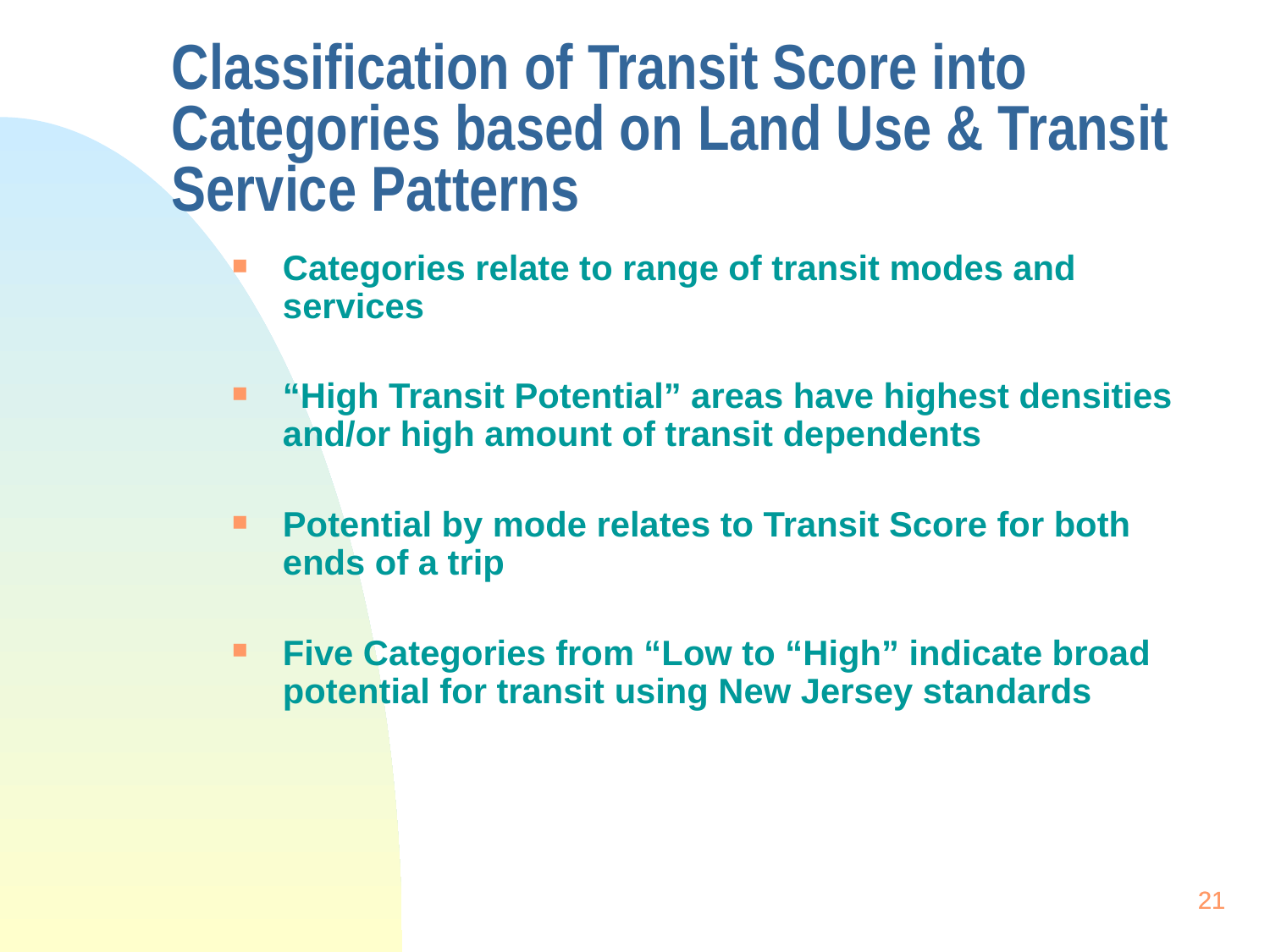

# Classification of Transit Score into Categories based on Land Use & Transit Service Patterns
Categories relate to range of transit modes and services

“High Transit Potential” areas have highest densities and/or high amount of transit dependents

Potential by mode relates to Transit Score for both ends of a trip

Five Categories from “Low to “High” indicate broad potential for transit using New Jersey standards
21
21